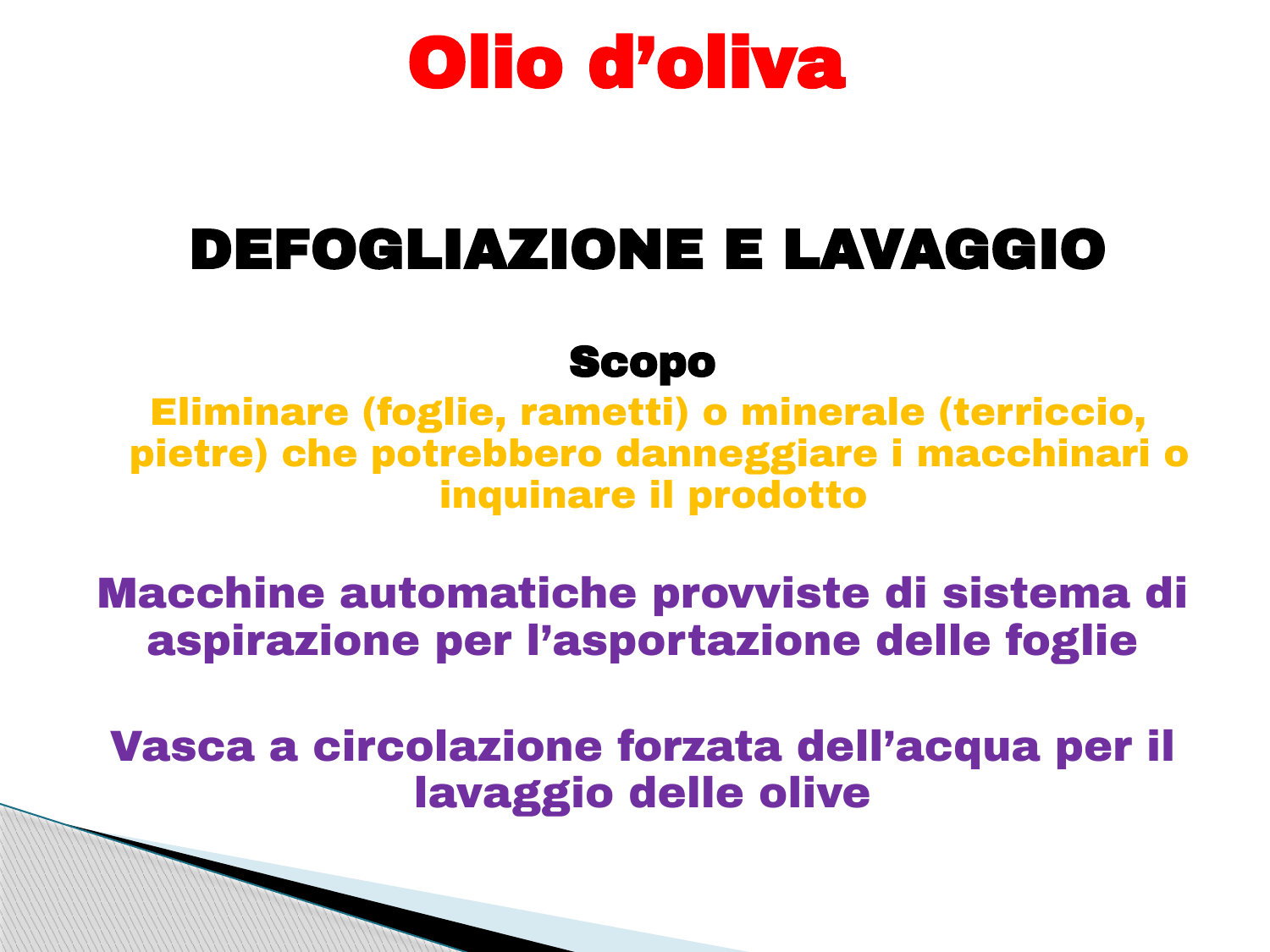

# Olio d’oliva
 DEFOGLIAZIONE E LAVAGGIO

Scopo
 Eliminare (foglie, rametti) o minerale (terriccio, pietre) che potrebbero danneggiare i macchinari o inquinare il prodotto

Macchine automatiche provviste di sistema di aspirazione per l’asportazione delle foglie

Vasca a circolazione forzata dell’acqua per il lavaggio delle olive